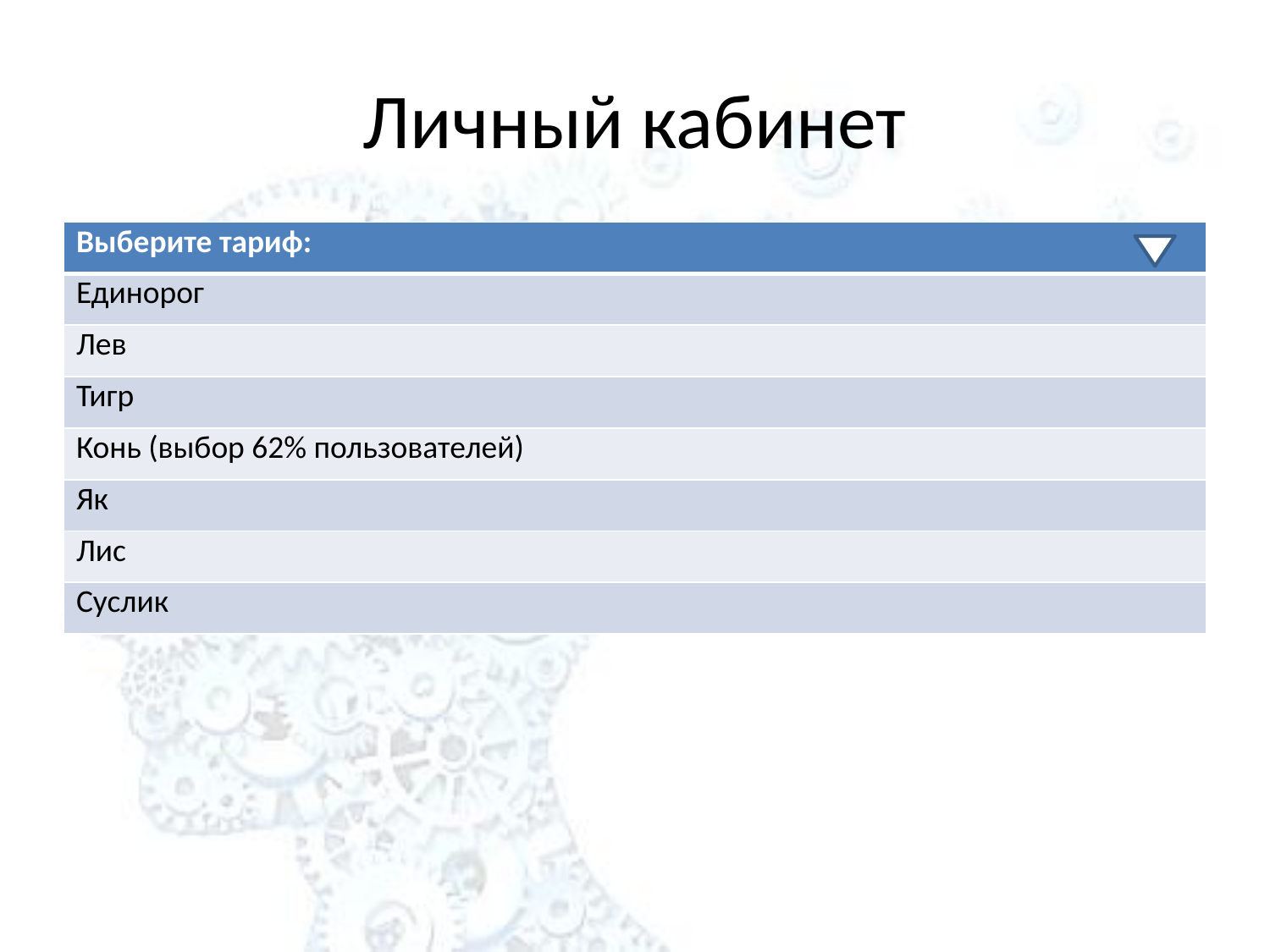

# Личный кабинет
| Выберите тариф: |
| --- |
| Единорог |
| Лев |
| Тигр |
| Конь (выбор 62% пользователей) |
| Як |
| Лис |
| Суслик |